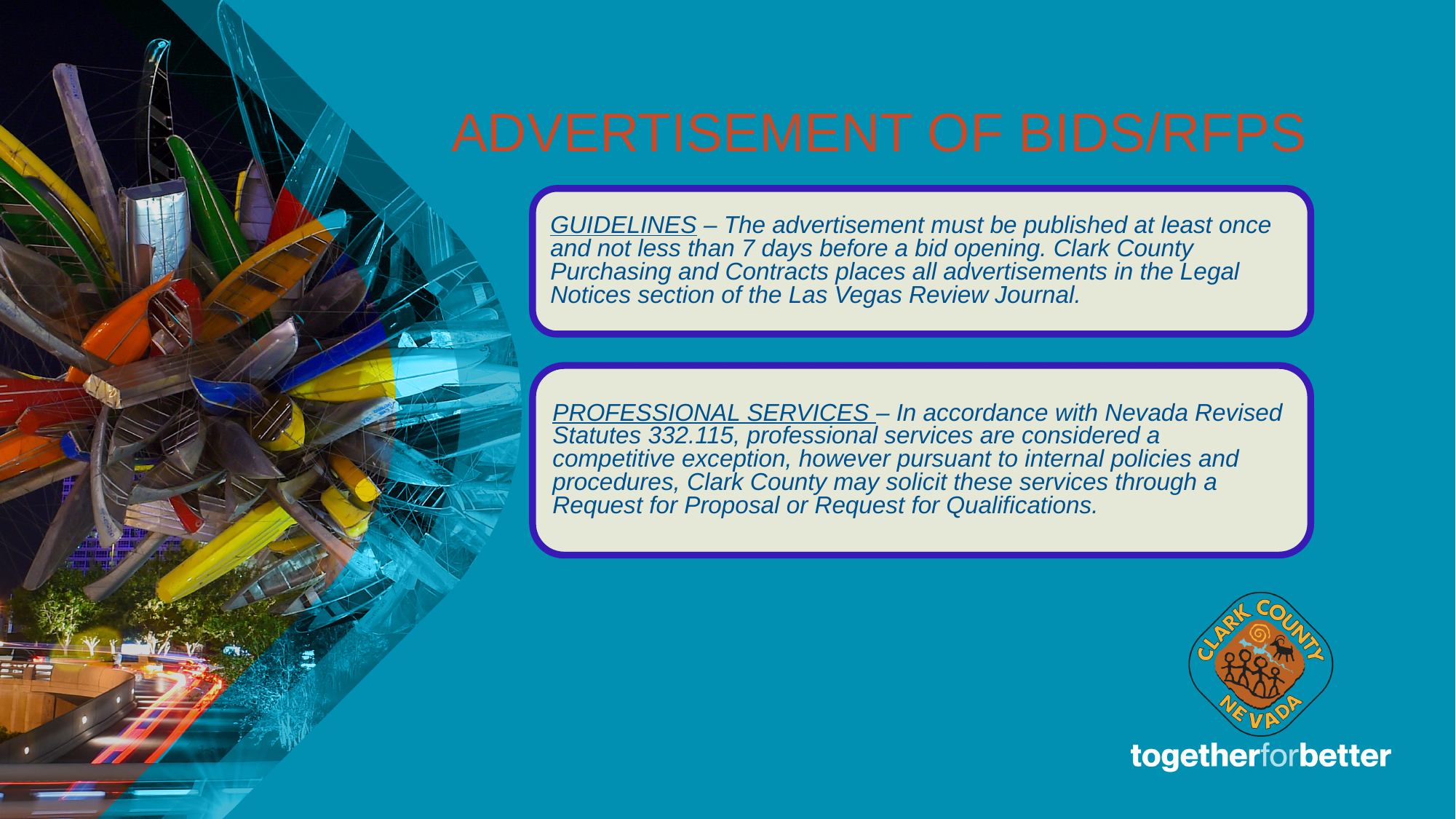

ADVERTISEMENT OF BIDS/RFPS
GUIDELINES – The advertisement must be published at least once and not less than 7 days before a bid opening. Clark County Purchasing and Contracts places all advertisements in the Legal Notices section of the Las Vegas Review Journal.
PROFESSIONAL SERVICES – In accordance with Nevada Revised Statutes 332.115, professional services are considered a competitive exception, however pursuant to internal policies and procedures, Clark County may solicit these services through a Request for Proposal or Request for Qualifications.